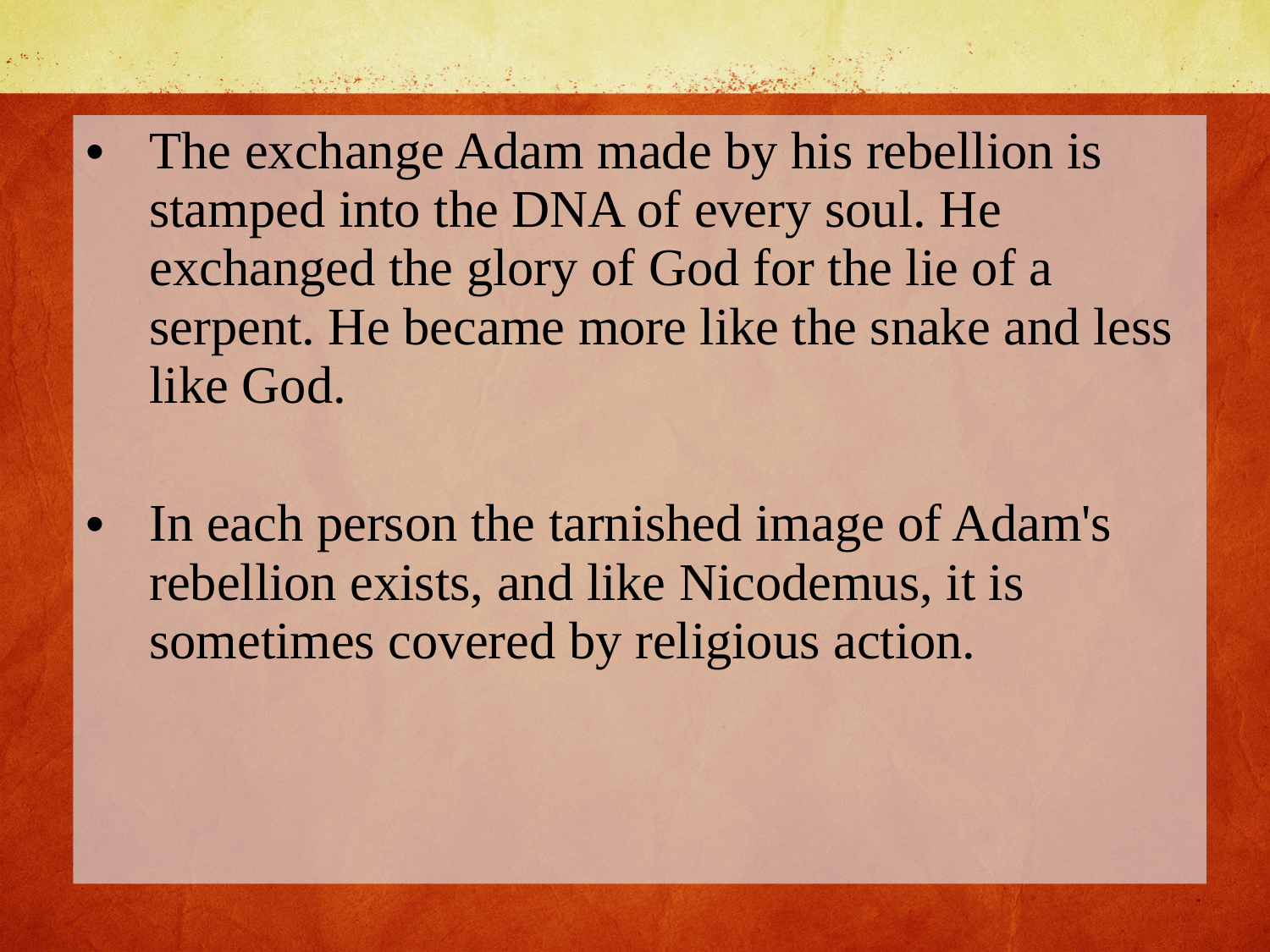

The exchange Adam made by his rebellion is stamped into the DNA of every soul. He exchanged the glory of God for the lie of a serpent. He became more like the snake and less like God.

In each person the tarnished image of Adam's rebellion exists, and like Nicodemus, it is sometimes covered by religious action.